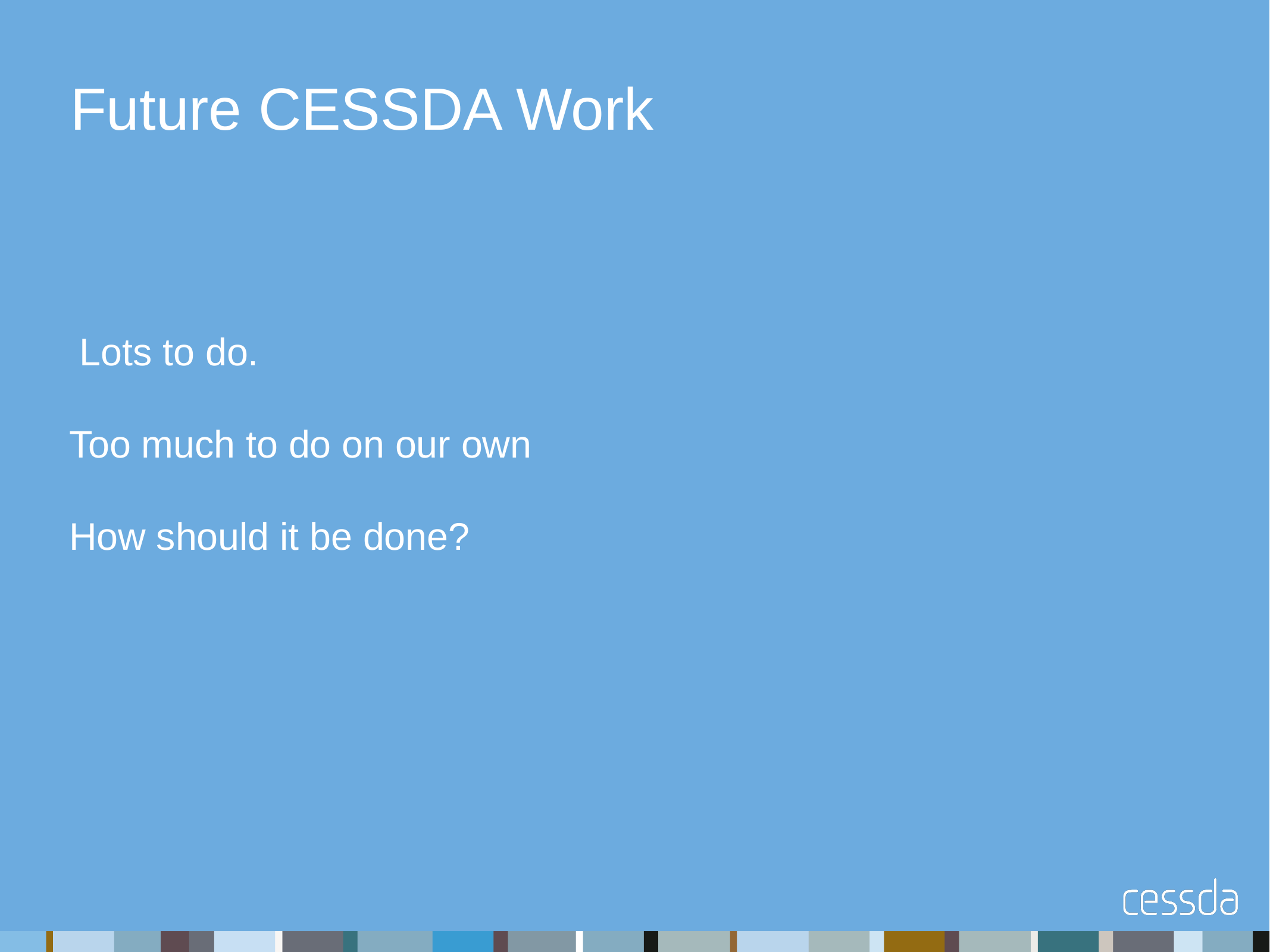

# Future CESSDA Work

 Lots to do.

Too much to do on our own

How should it be done?